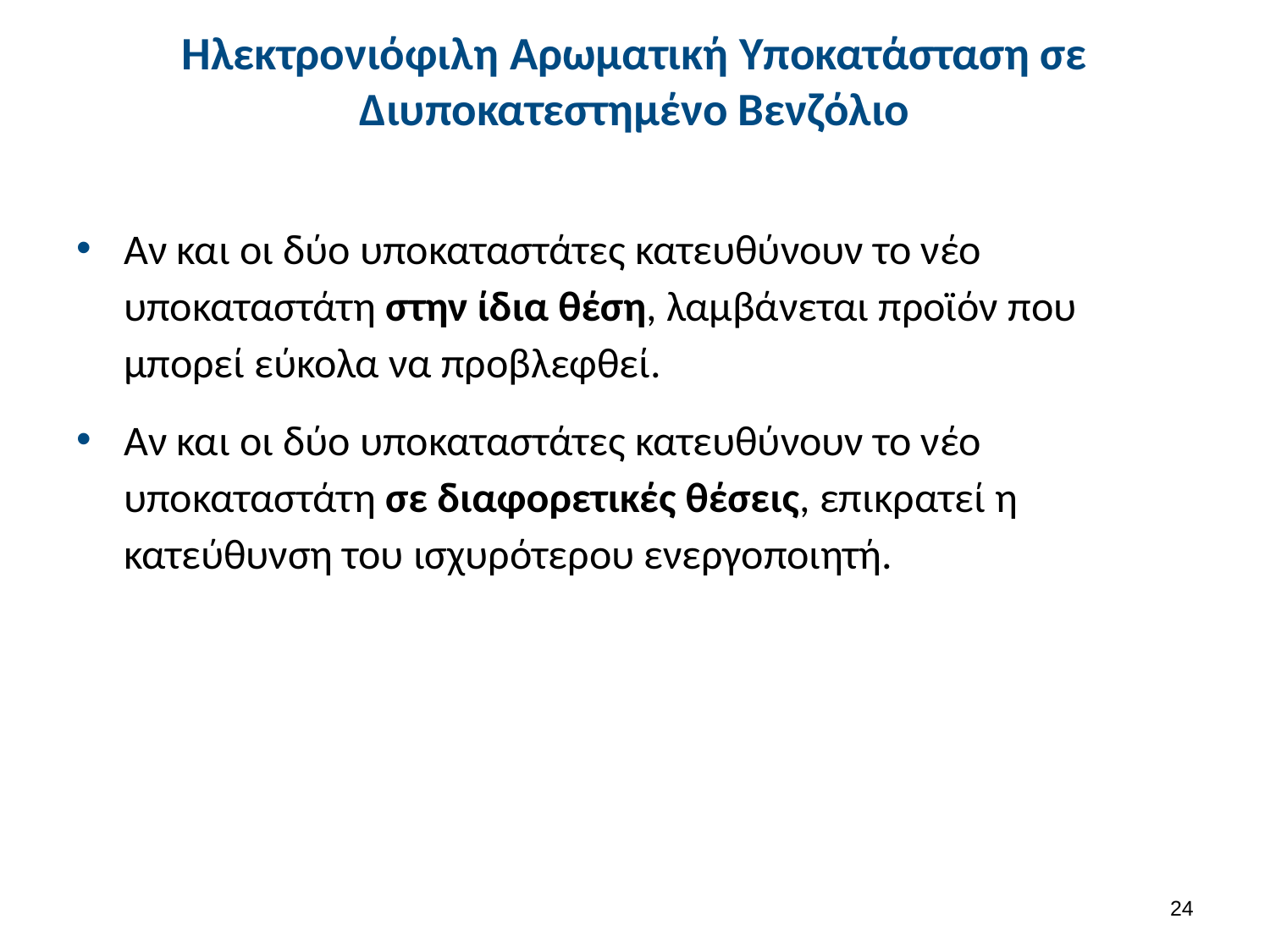

# Ηλεκτρονιόφιλη Αρωματική Υποκατάσταση σε Διυποκατεστημένο Βενζόλιο
Αν και οι δύο υποκαταστάτες κατευθύνουν το νέο υποκαταστάτη στην ίδια θέση, λαμβάνεται προϊόν που μπορεί εύκολα να προβλεφθεί.
Αν και οι δύο υποκαταστάτες κατευθύνουν το νέο υποκαταστάτη σε διαφορετικές θέσεις, επικρατεί η κατεύθυνση του ισχυρότερου ενεργοποιητή.

24